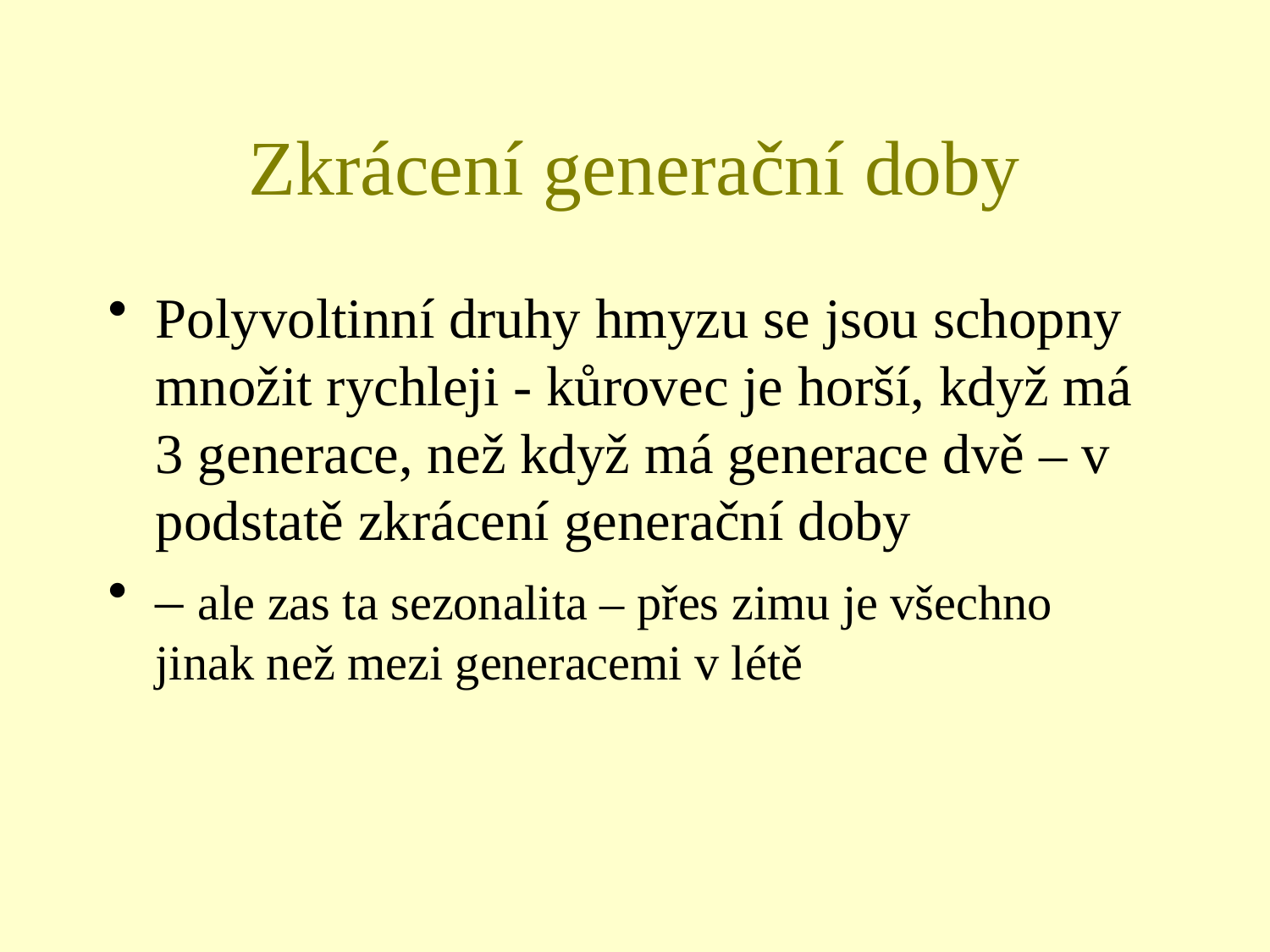

# Zkrácení generační doby
Polyvoltinní druhy hmyzu se jsou schopny množit rychleji - kůrovec je horší, když má 3 generace, než když má generace dvě – v podstatě zkrácení generační doby
– ale zas ta sezonalita – přes zimu je všechno jinak než mezi generacemi v létě